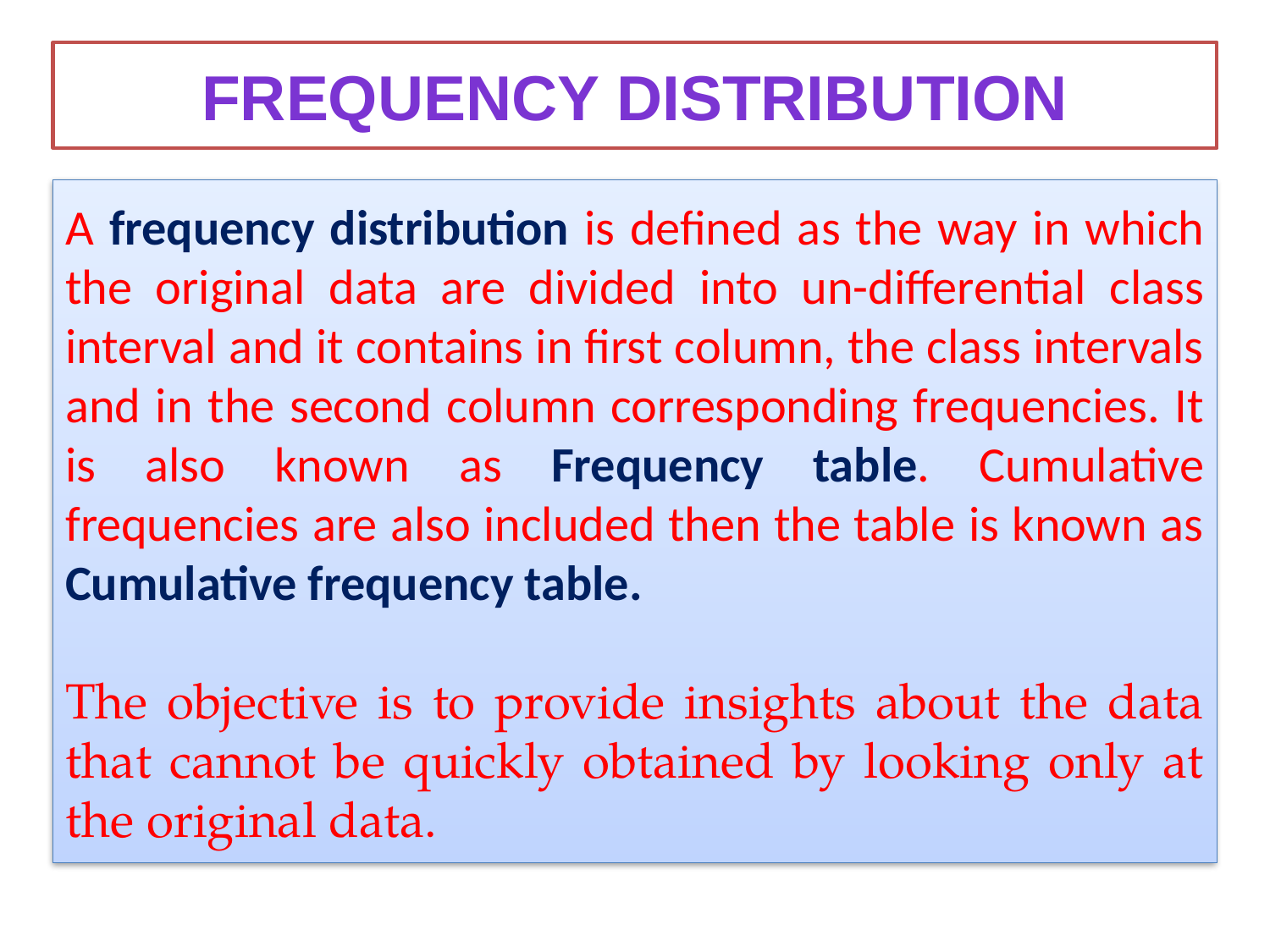

Frequency distribution
A frequency distribution is defined as the way in which the original data are divided into un-differential class interval and it contains in first column, the class intervals and in the second column corresponding frequencies. It is also known as Frequency table. Cumulative frequencies are also included then the table is known as Cumulative frequency table.

The objective is to provide insights about the data that cannot be quickly obtained by looking only at the original data.